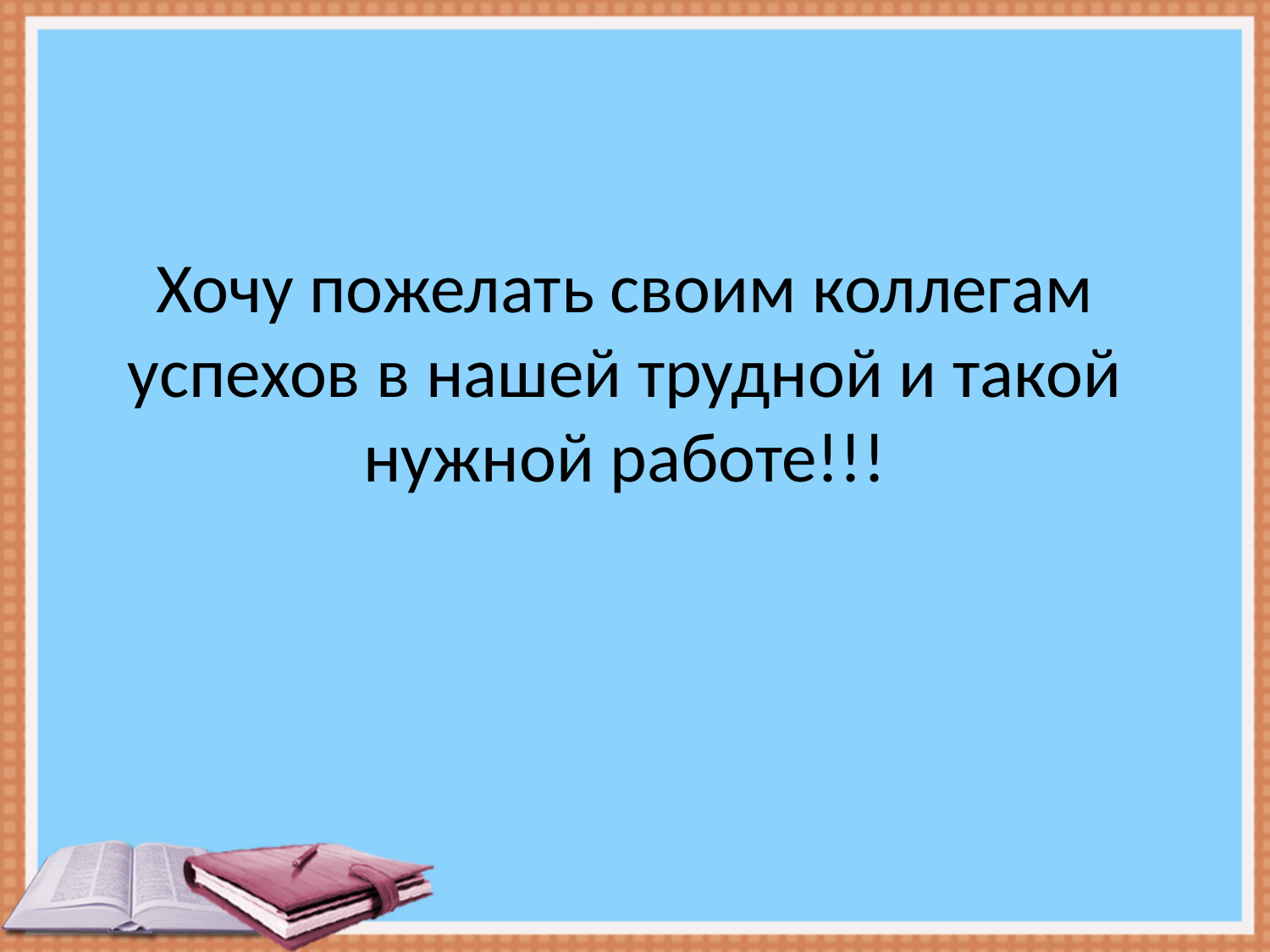

Хочу пожелать своим коллегам успехов в нашей трудной и такой нужной работе!!!